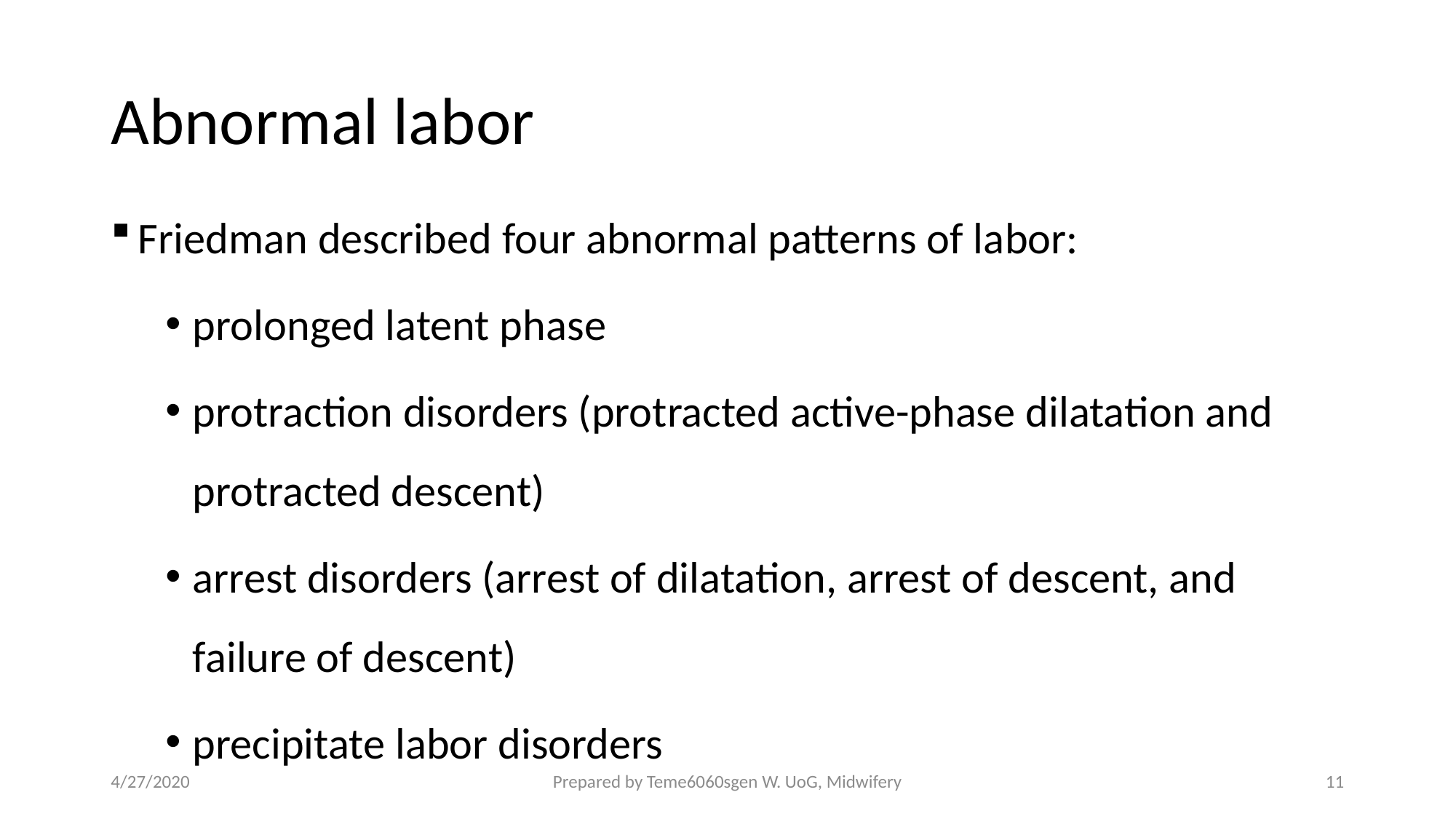

# Abnormal labor
Friedman described four abnormal patterns of labor:
prolonged latent phase
protraction disorders (protracted active-phase dilatation and protracted descent)
arrest disorders (arrest of dilatation, arrest of descent, and failure of descent)
precipitate labor disorders
4/27/2020
Prepared by Teme6060sgen W. UoG, Midwifery
11